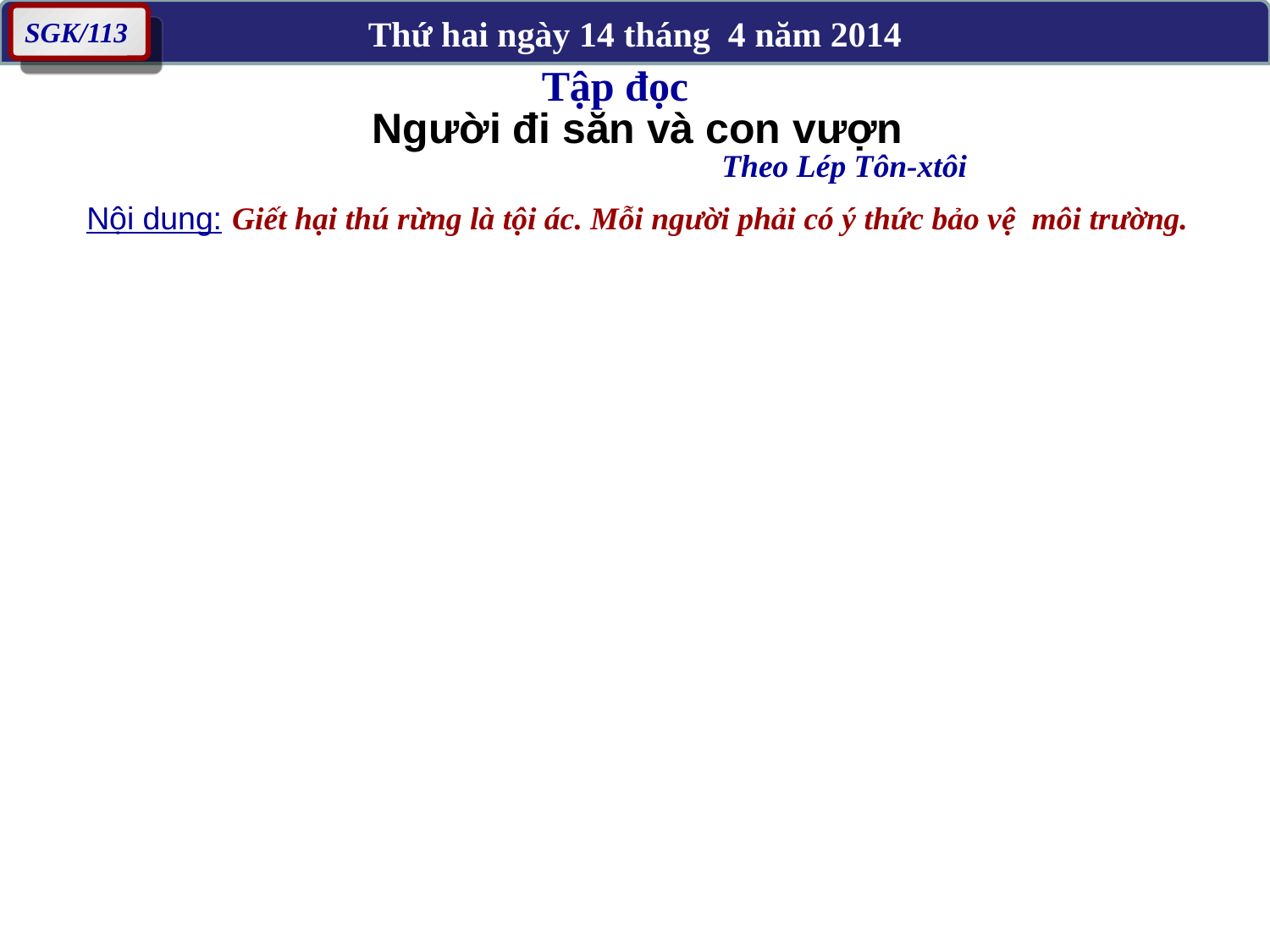

Thứ hai ngày 14 tháng  4 năm 2014
Tập đọc
SGK/113
Người đi săn và con vượn
Theo Lép Tôn-xtôi
Nội dung:
 Giết hại thú rừng là tội ác. Mỗi người phải có ý thức bảo vệ  môi trường.